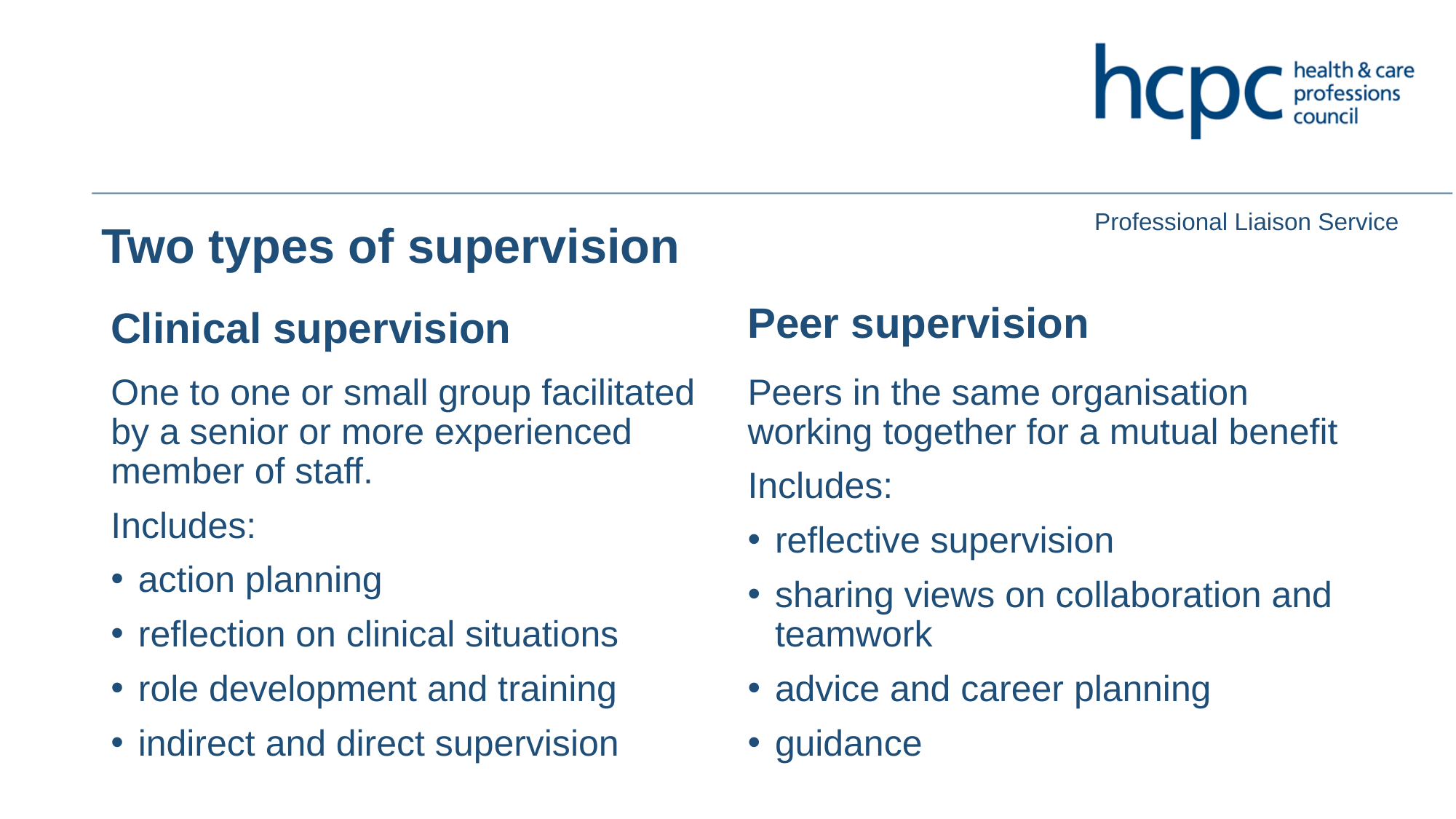

# Two types of supervision
Peer supervision
Clinical supervision
One to one or small group facilitated by a senior or more experienced member of staff.
Includes:
action planning
reflection on clinical situations
role development and training
indirect and direct supervision

Peers in the same organisation working together for a mutual benefit
Includes:
reflective supervision
sharing views on collaboration and teamwork
advice and career planning
guidance